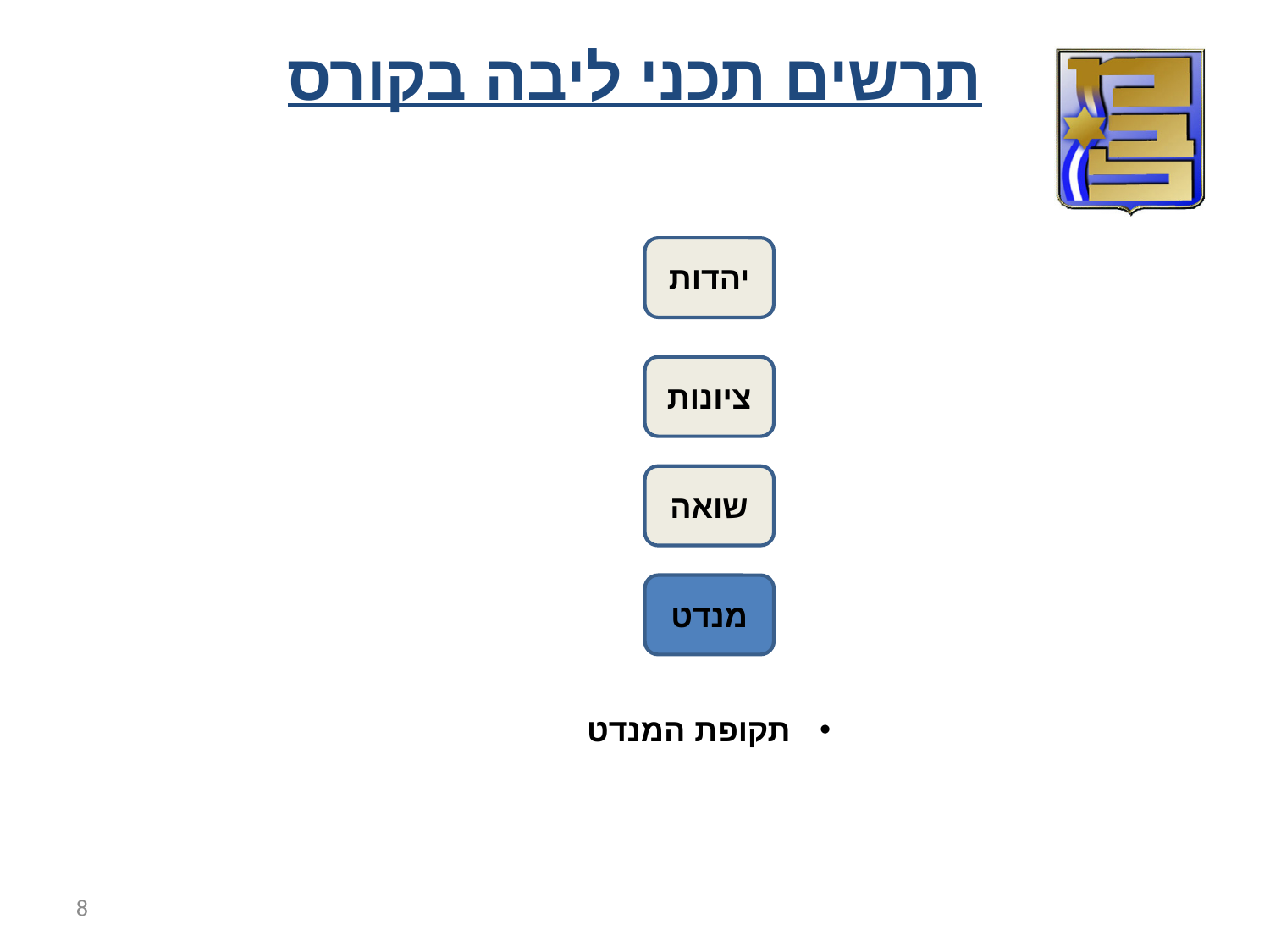

תרשים תכני ליבה בקורס

יהדות

ציונות

שואה

מנדט
 תקופת המנדט
8